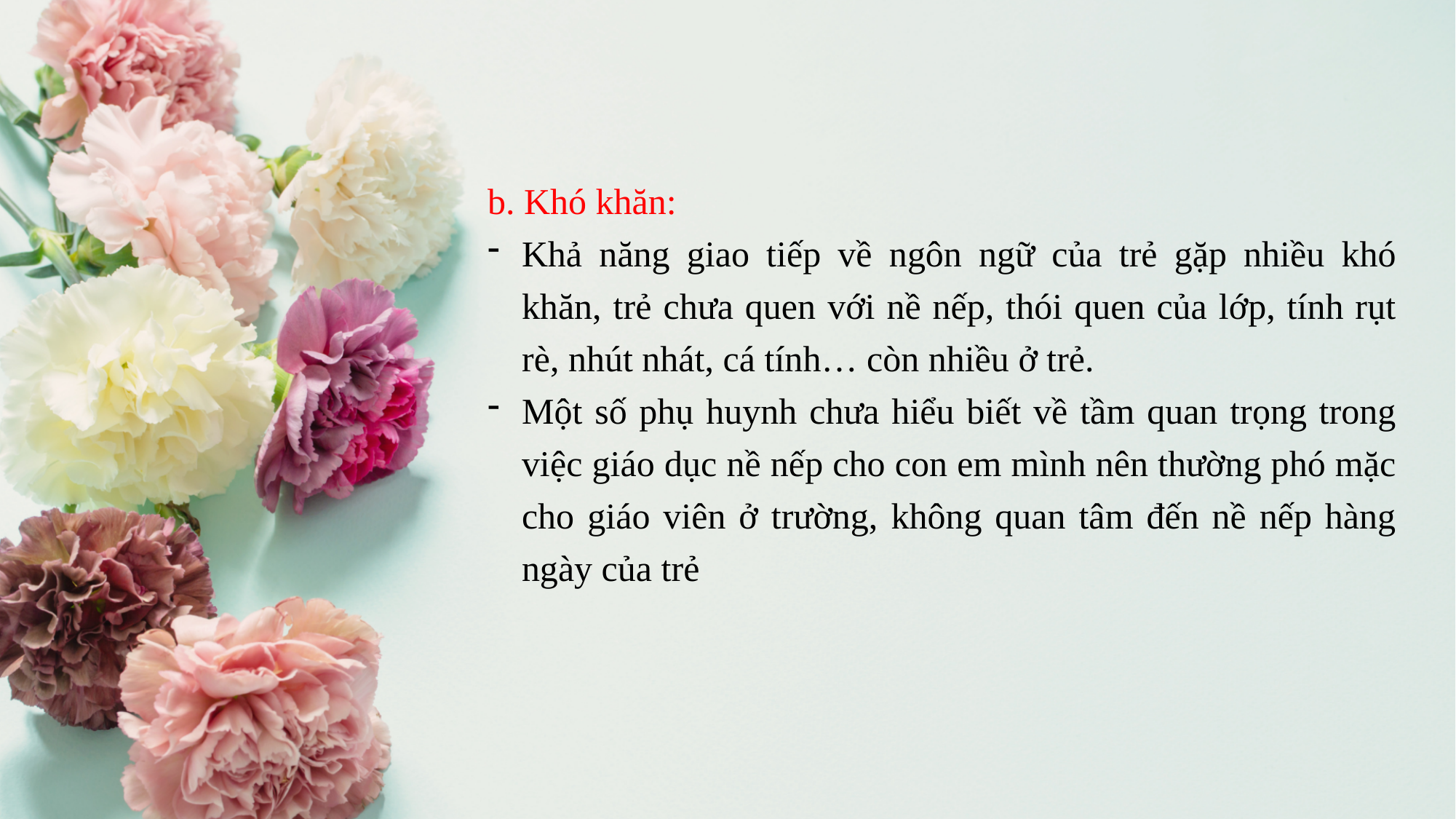

b. Khó khăn:
Khả năng giao tiếp về ngôn ngữ của trẻ gặp nhiều khó khăn, trẻ chưa quen với nề nếp, thói quen của lớp, tính rụt rè, nhút nhát, cá tính… còn nhiều ở trẻ.
Một số phụ huynh chưa hiểu biết về tầm quan trọng trong việc giáo dục nề nếp cho con em mình nên thường phó mặc cho giáo viên ở trường, không quan tâm đến nề nếp hàng ngày của trẻ